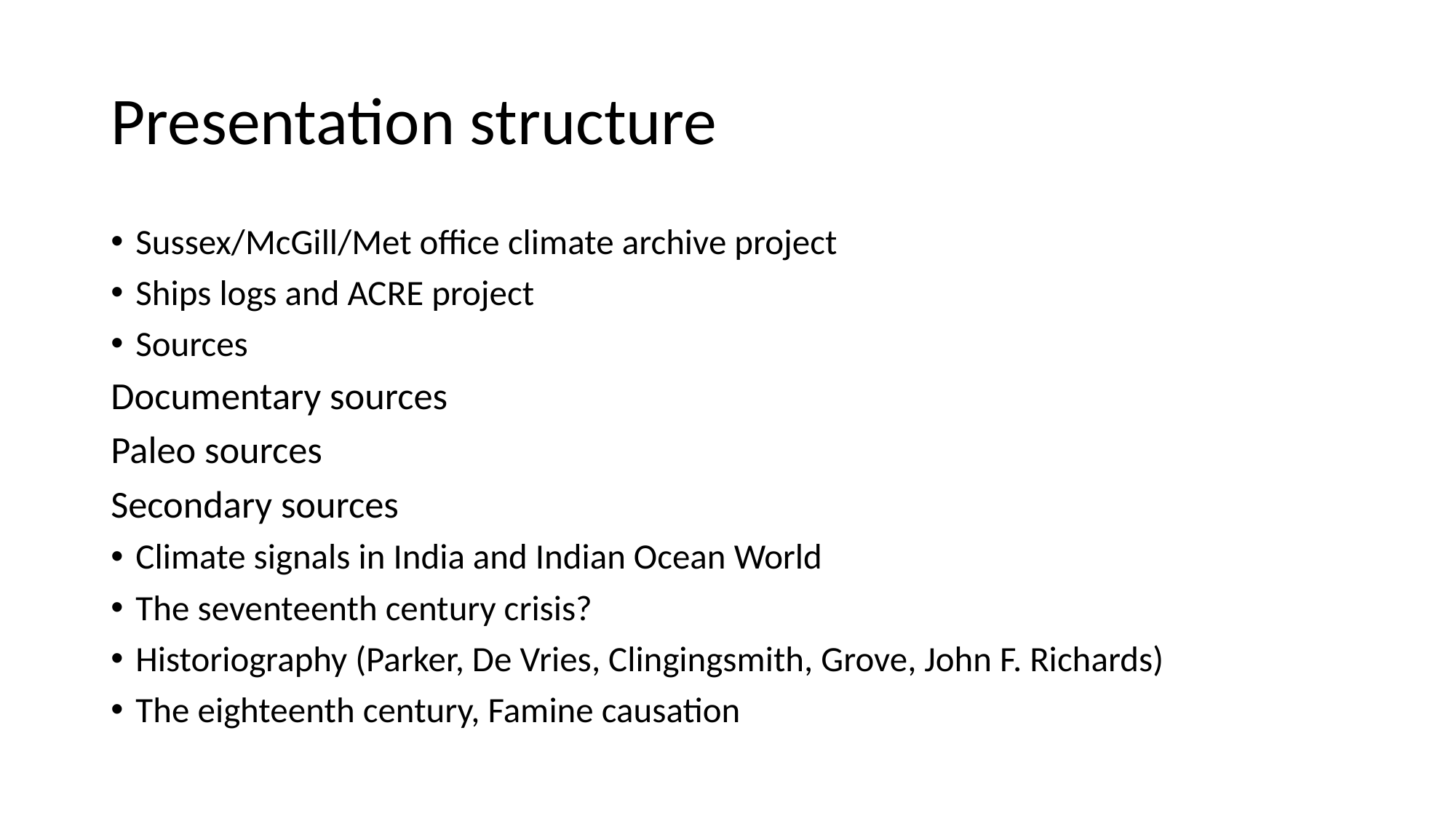

# Presentation structure
Sussex/McGill/Met office climate archive project
Ships logs and ACRE project
Sources
Documentary sources
Paleo sources
Secondary sources
Climate signals in India and Indian Ocean World
The seventeenth century crisis?
Historiography (Parker, De Vries, Clingingsmith, Grove, John F. Richards)
The eighteenth century, Famine causation